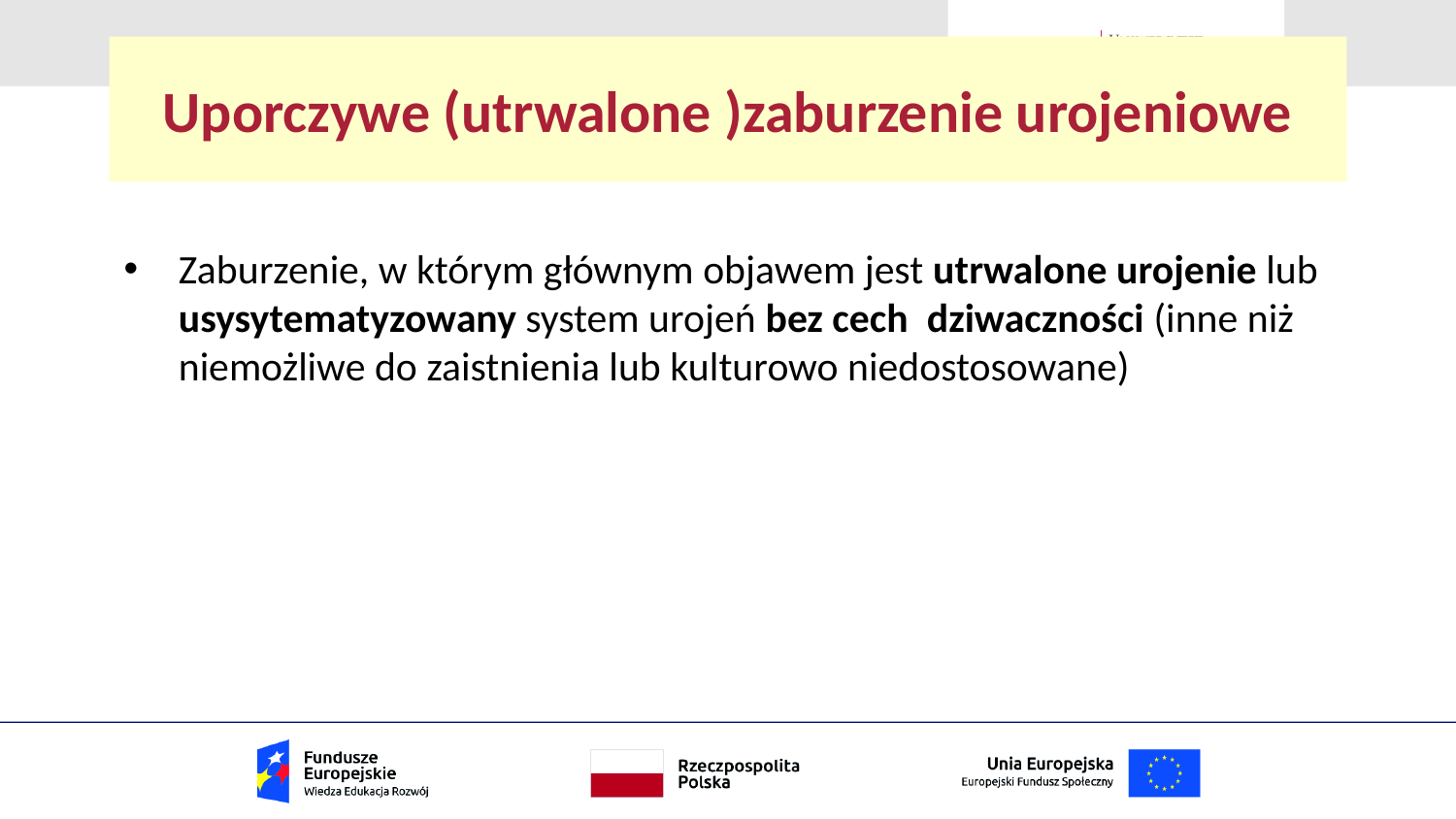

# Uporczywe (utrwalone )zaburzenie urojeniowe
Zaburzenie, w którym głównym objawem jest utrwalone urojenie lub usysytematyzowany system urojeń bez cech  dziwaczności (inne niż niemożliwe do zaistnienia lub kulturowo niedostosowane)